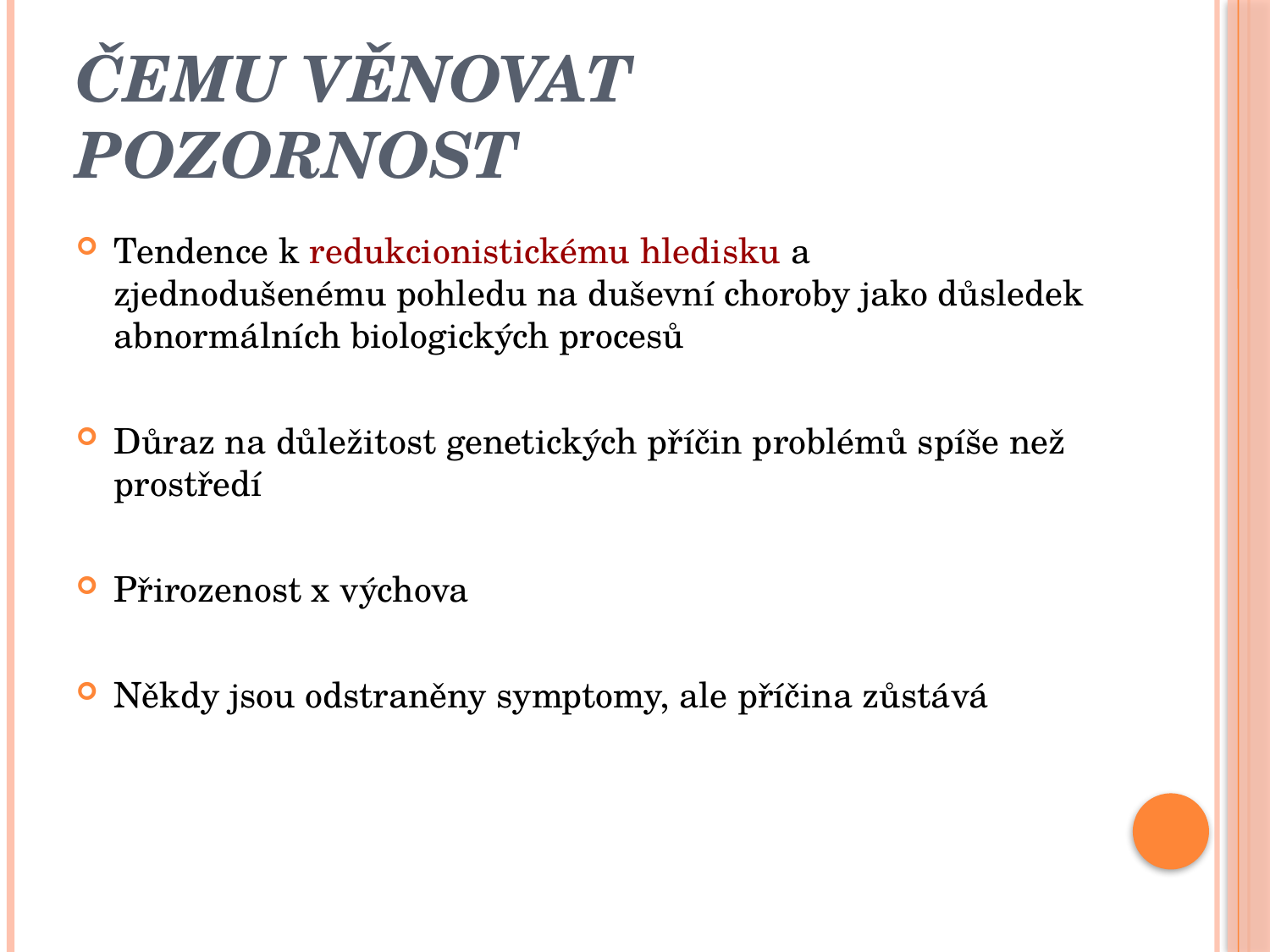

# Čemu věnovat pozornost
Tendence k redukcionistickému hledisku a zjednodušenému pohledu na duševní choroby jako důsledek abnormálních biologických procesů

Důraz na důležitost genetických příčin problémů spíše než prostředí

Přirozenost x výchova

Někdy jsou odstraněny symptomy, ale příčina zůstává